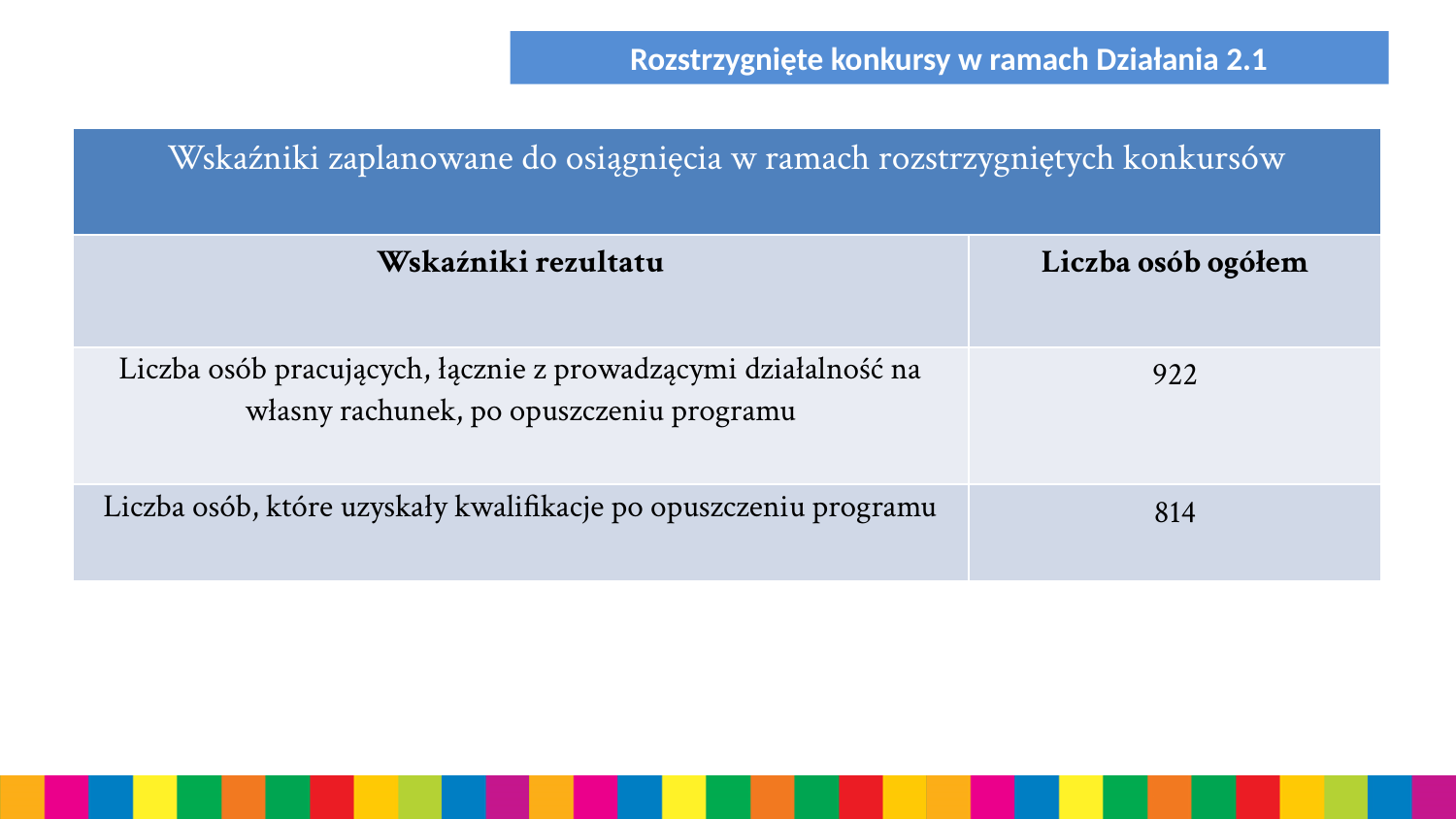

Rozstrzygnięte konkursy w ramach Działania 2.1

| Wskaźniki zaplanowane do osiągnięcia w ramach rozstrzygniętych konkursów |  |
| --- | --- |
| Wskaźniki rezultatu | Liczba osób ogółem |
| Liczba osób pracujących, łącznie z prowadzącymi działalność na własny rachunek, po opuszczeniu programu | 922 |
| Liczba osób, które uzyskały kwalifikacje po opuszczeniu programu | 814 |